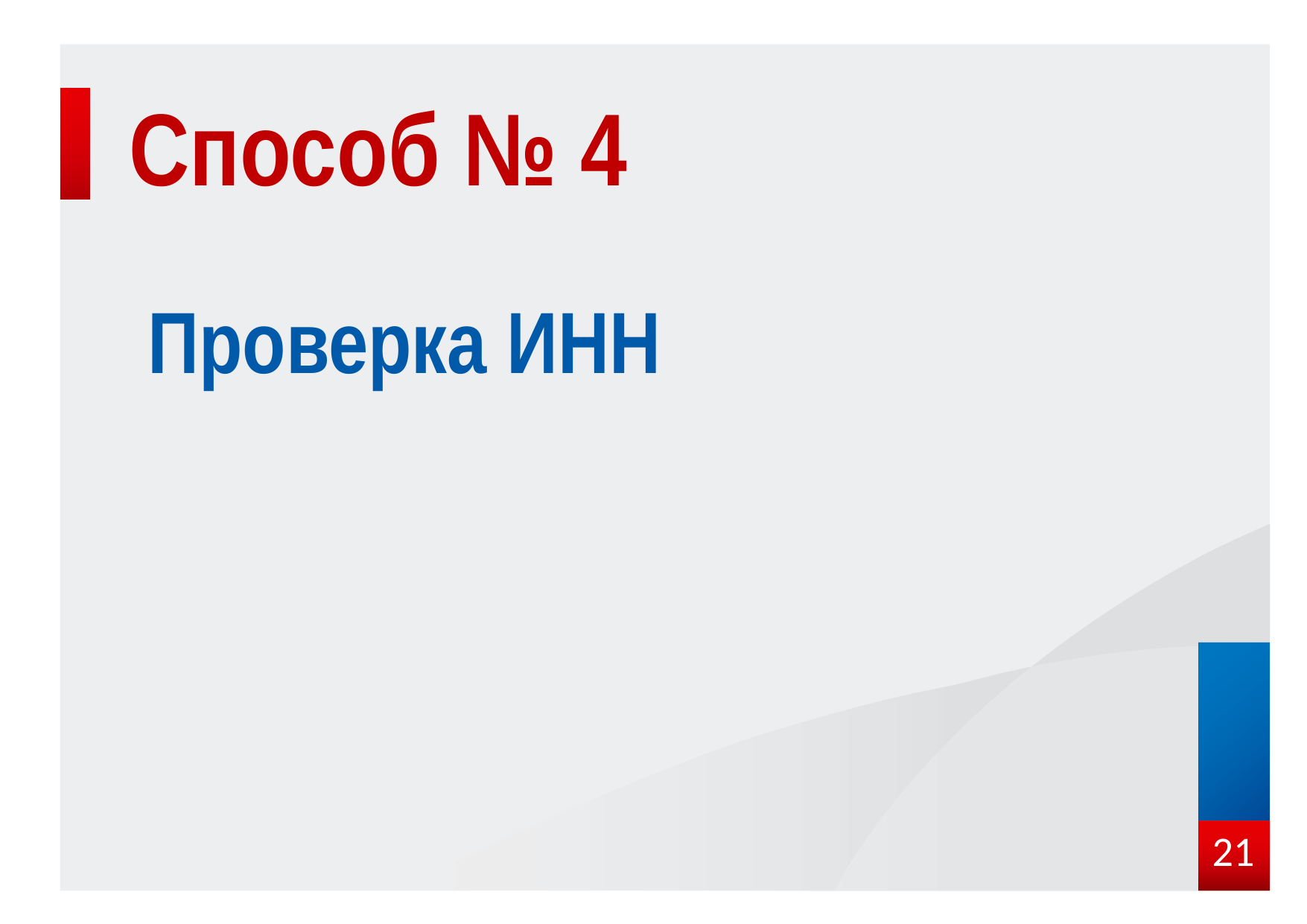

# Способ № 4
Проверка ИНН
21